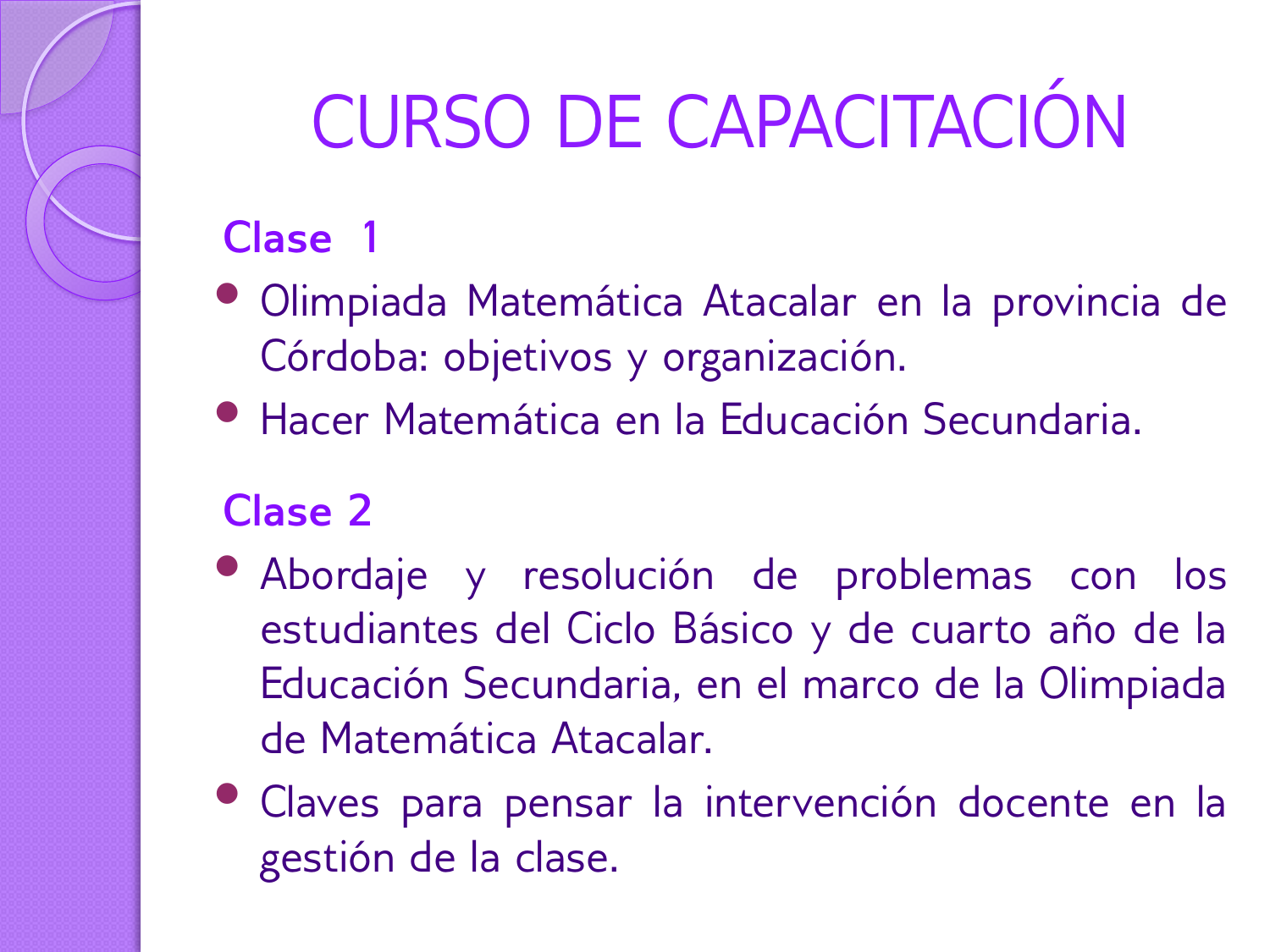

# CURSO DE CAPACITACIÓN
Clase  1
Olimpiada Matemática Atacalar en la provincia de Córdoba: objetivos y organización.
Hacer Matemática en la Educación Secundaria.

Clase 2
Abordaje y resolución de problemas con los estudiantes del Ciclo Básico y de cuarto año de la Educación Secundaria, en el marco de la Olimpiada de Matemática Atacalar.
Claves para pensar la intervención docente en la gestión de la clase.